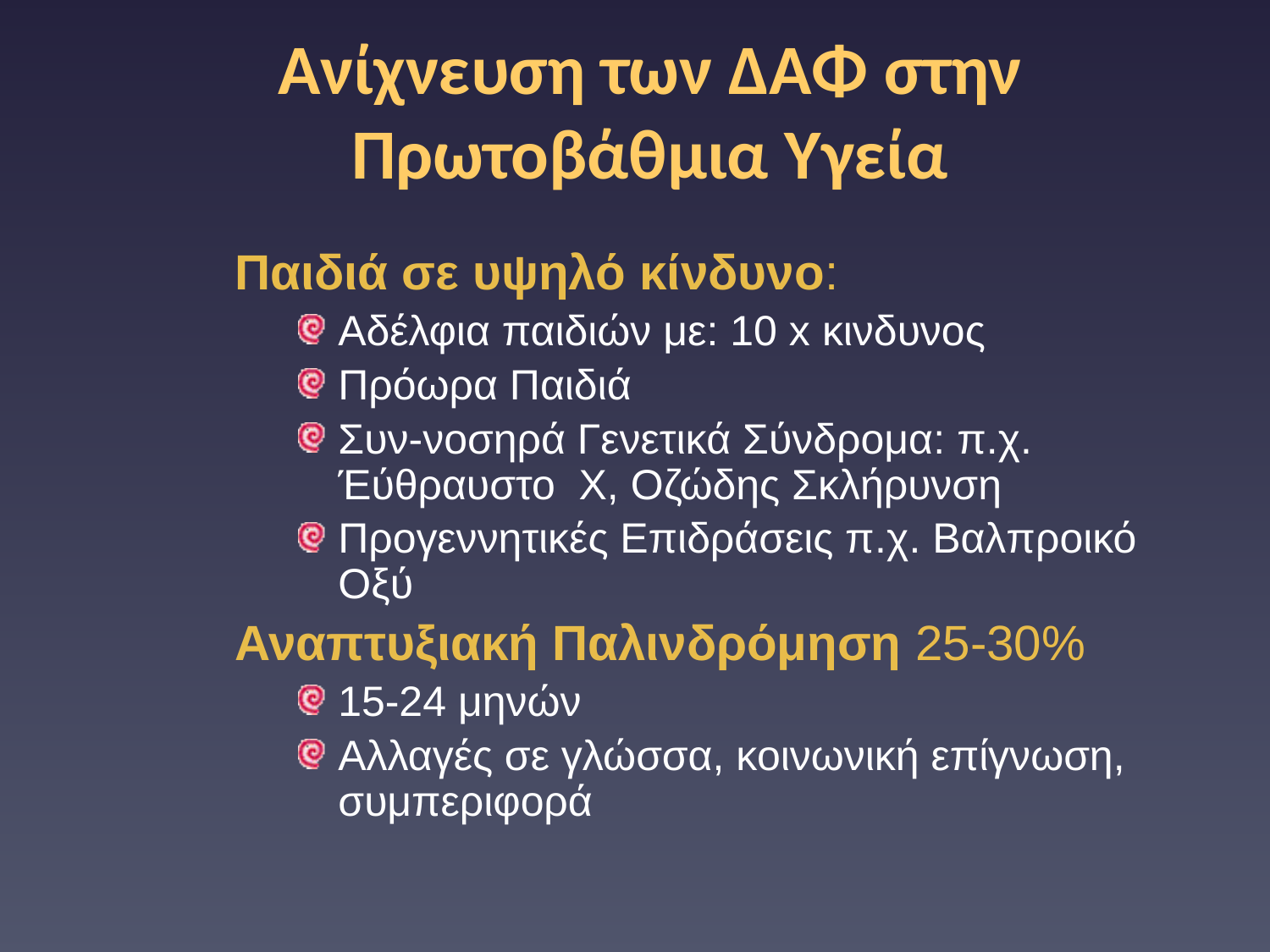

Ανίχνευση των ΔΑΦ στην Πρωτοβάθμια Υγεία
Παιδιά σε υψηλό κίνδυνο:
Αδέλφια παιδιών με: 10 x κινδυνος
Πρόωρα Παιδιά
Συν-νοσηρά Γενετικά Σύνδρομα: π.χ. Έύθραυστο  X, Οζώδης Σκλήρυνση
Προγεννητικές Επιδράσεις π.χ. Βαλπροικό Οξύ
Αναπτυξιακή Παλινδρόμηση 25-30%
15-24 μηνών
Αλλαγές σε γλώσσα, κοινωνική επίγνωση, συμπεριφορά